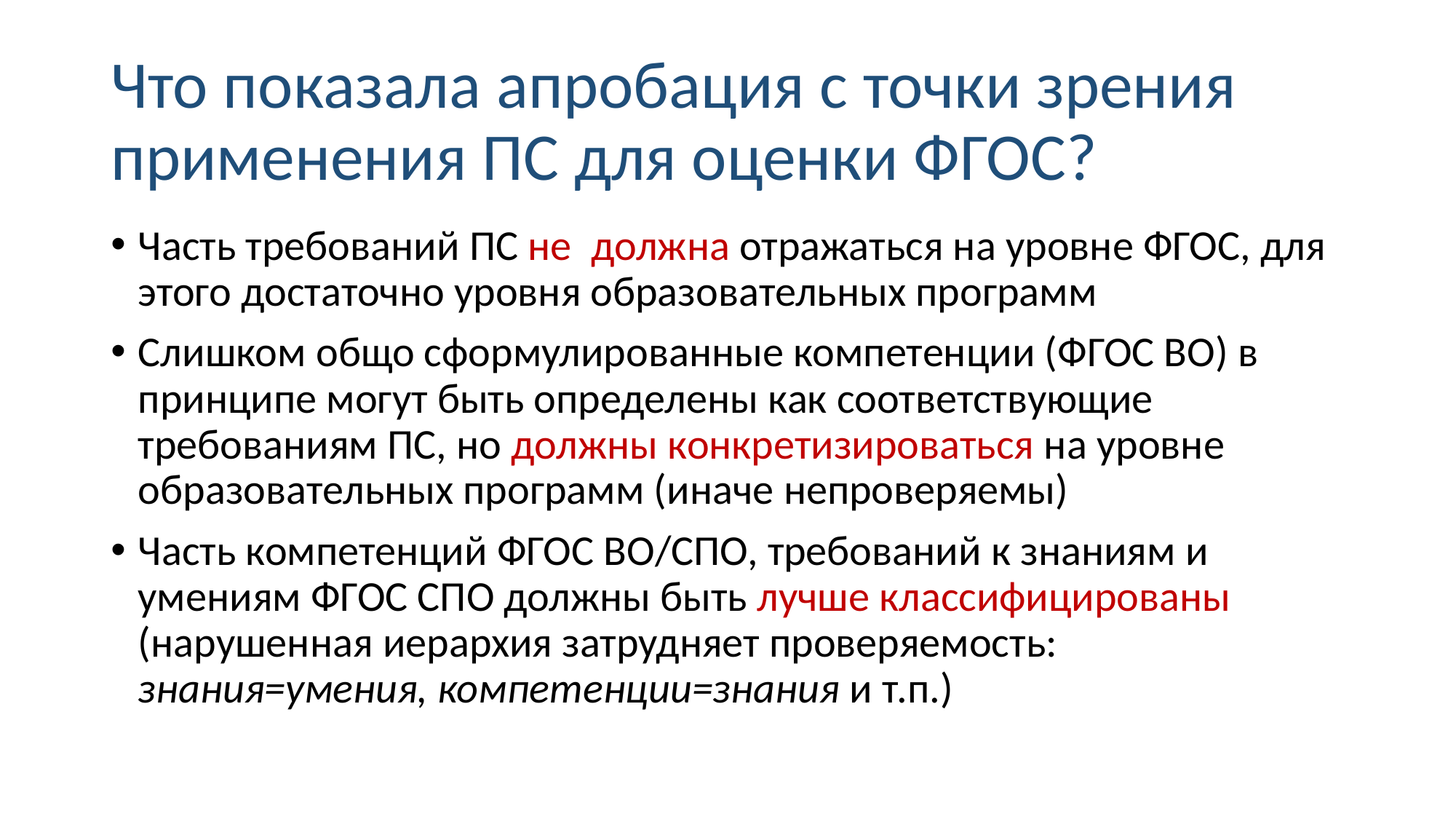

# Что показала апробация с точки зрения применения ПС для оценки ФГОС?
Часть требований ПС не  должна отражаться на уровне ФГОС, для этого достаточно уровня образовательных программ
Слишком общо сформулированные компетенции (ФГОС ВО) в принципе могут быть определены как соответствующие требованиям ПС, но должны конкретизироваться на уровне образовательных программ (иначе непроверяемы)
Часть компетенций ФГОС ВО/СПО, требований к знаниям и умениям ФГОС СПО должны быть лучше классифицированы (нарушенная иерархия затрудняет проверяемость: знания=умения, компетенции=знания и т.п.)